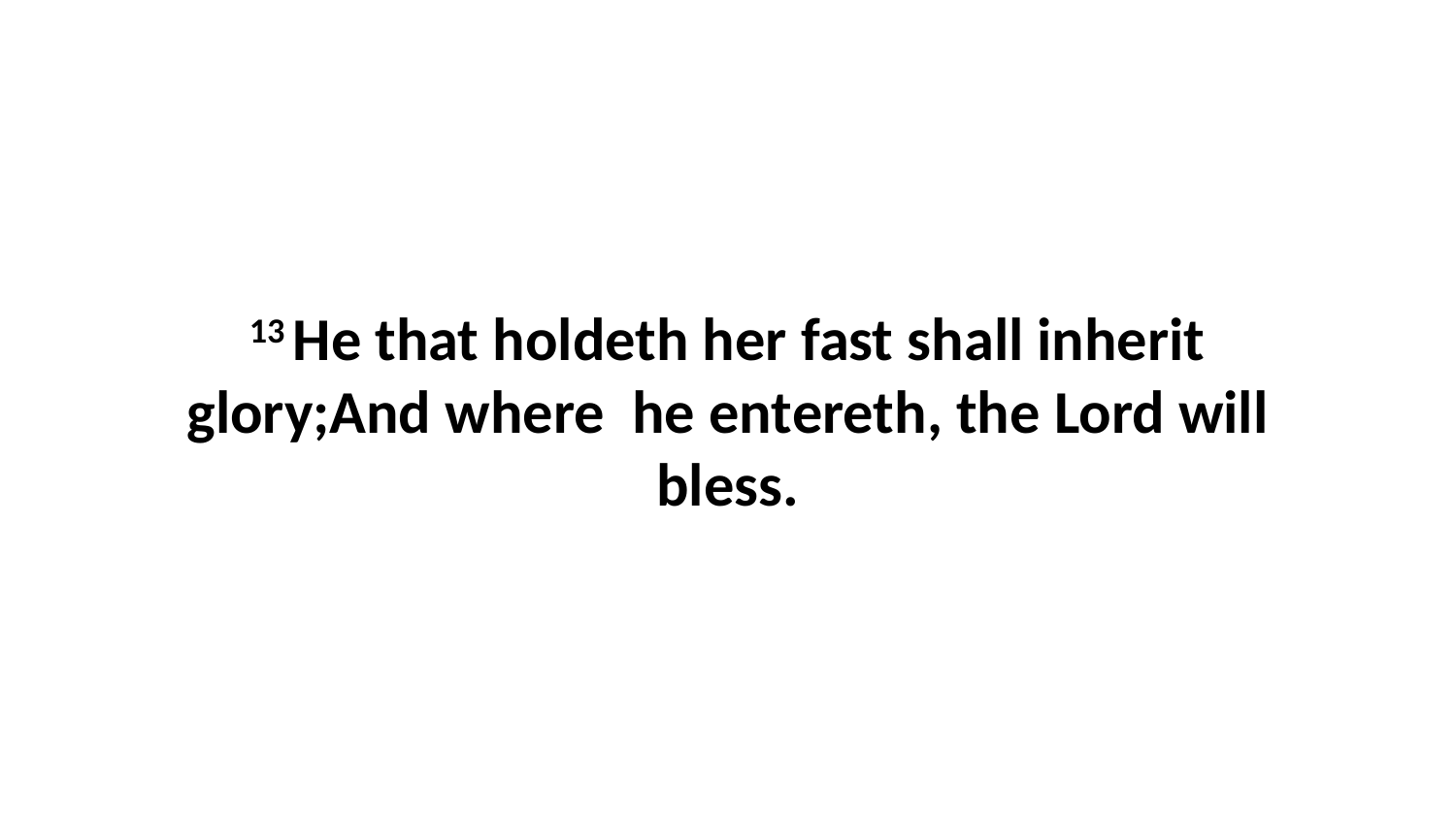

13 He that holdeth her fast shall inherit glory;And where  he entereth, the Lord will bless.